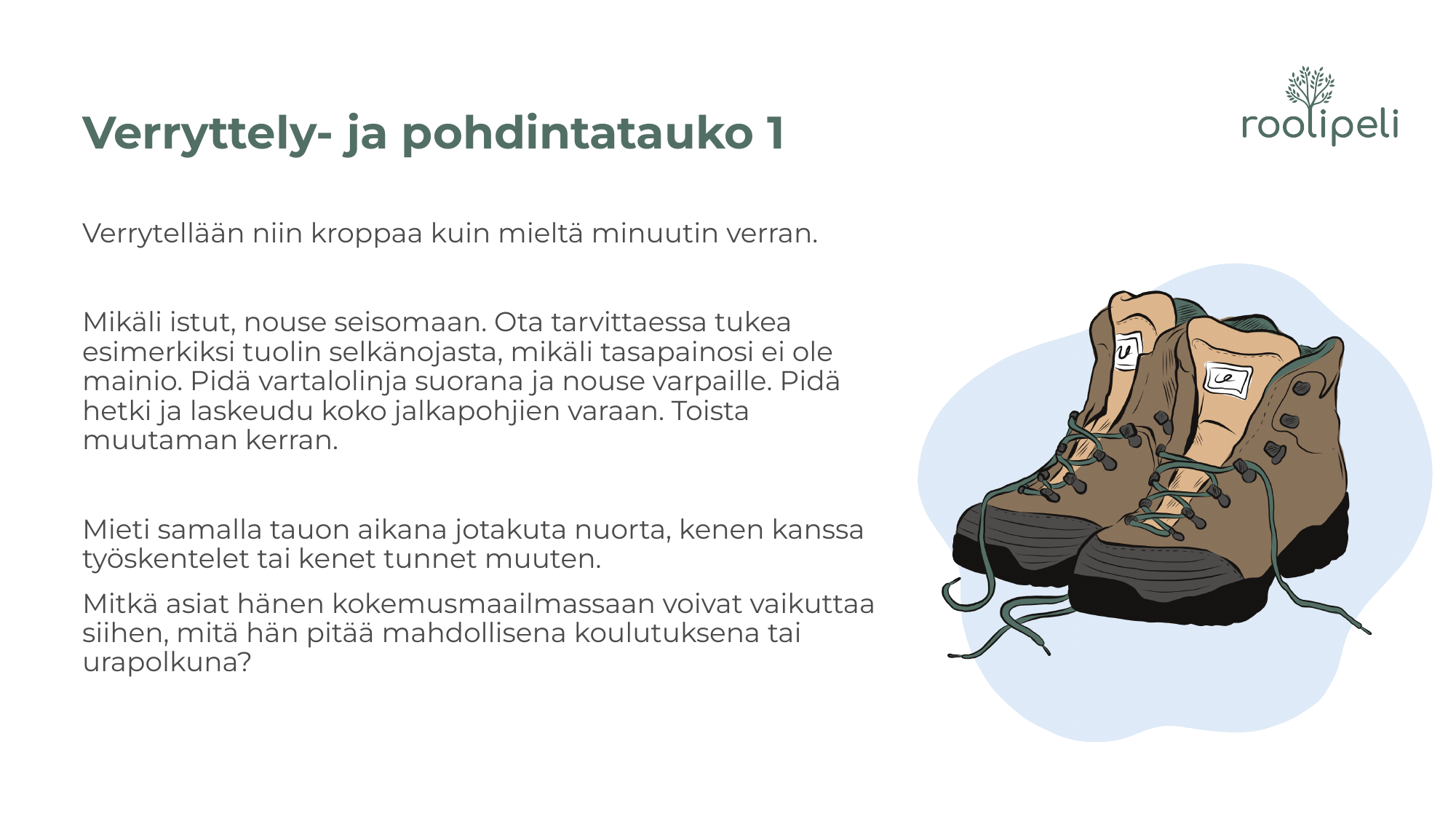

# Verryttely- ja pohdintatauko 1
Verrytellään niin kroppaa kuin mieltä minuutin verran. ​
​
Mikäli istut, nouse seisomaan. Ota tarvittaessa tukea esimerkiksi tuolin selkänojasta, mikäli tasapainosi ei ole mainio. Pidä vartalolinja suorana ja nouse varpaille. Pidä hetki ja laskeudu koko jalkapohjien varaan. Toista muutaman kerran. ​

Mieti samalla tauon aikana jotakuta nuorta, kenen kanssa työskentelet tai kenet tunnet muuten. ​
Mitkä asiat hänen kokemusmaailmassaan voivat vaikuttaa siihen, mitä hän pitää mahdollisena koulutuksena tai urapolkuna?